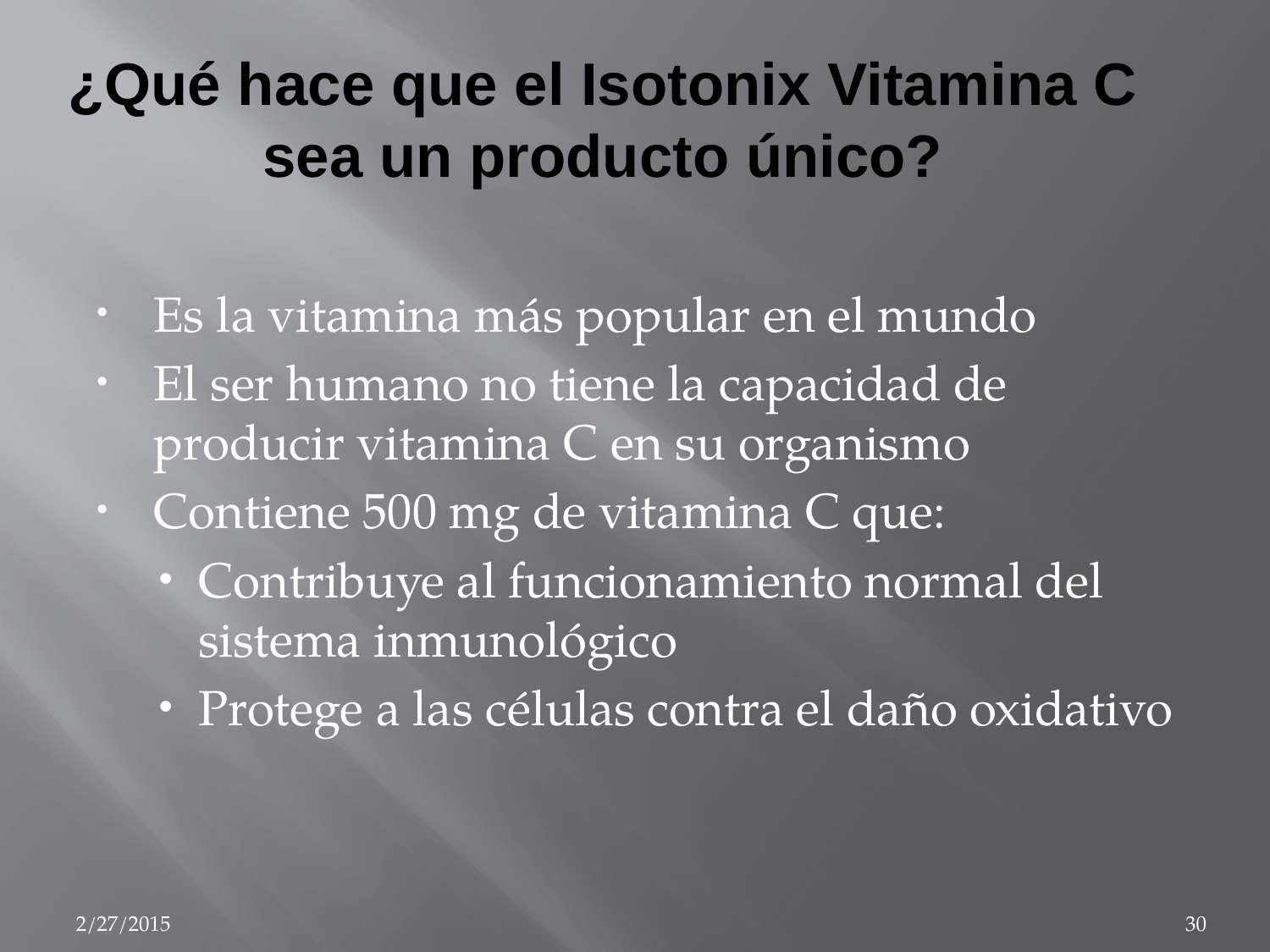

# ¿Qué hace que el Isotonix Vitamina C sea un producto único?
Es la vitamina más popular en el mundo
El ser humano no tiene la capacidad de producir vitamina C en su organismo
Contiene 500 mg de vitamina C que:
Contribuye al funcionamiento normal del sistema inmunológico
Protege a las células contra el daño oxidativo

2/27/2015
30